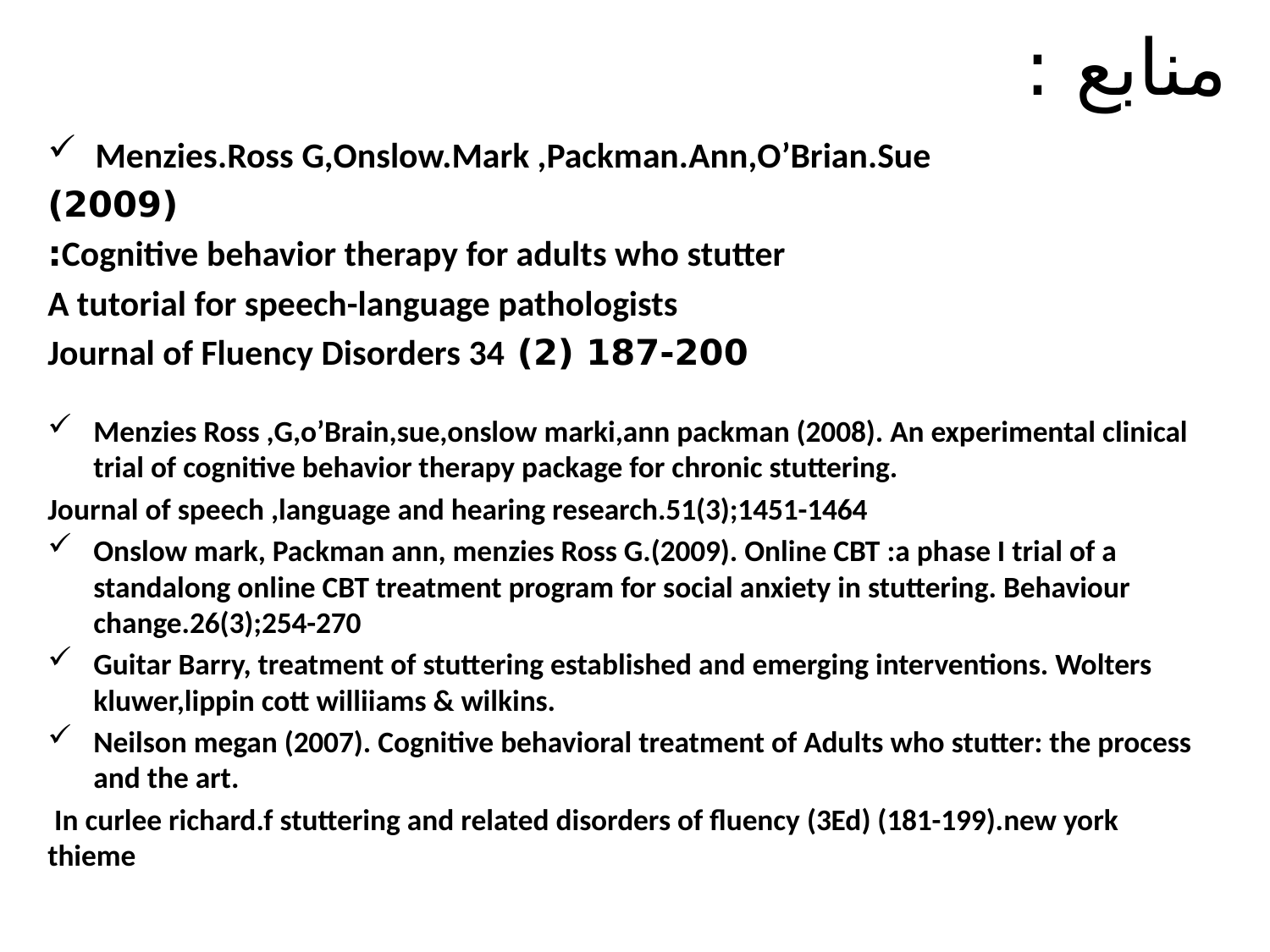

# منابع :
Menzies.Ross G,Onslow.Mark ,Packman.Ann,O’Brian.Sue
(2009)
Cognitive behavior therapy for adults who stutter:
A tutorial for speech-language pathologists
 187-200 (2) Journal of Fluency Disorders 34
Menzies Ross ,G,o’Brain,sue,onslow marki,ann packman (2008). An experimental clinical trial of cognitive behavior therapy package for chronic stuttering.
Journal of speech ,language and hearing research.51(3);1451-1464
Onslow mark, Packman ann, menzies Ross G.(2009). Online CBT :a phase I trial of a standalong online CBT treatment program for social anxiety in stuttering. Behaviour change.26(3);254-270
Guitar Barry, treatment of stuttering established and emerging interventions. Wolters kluwer,lippin cott williiams & wilkins.
Neilson megan (2007). Cognitive behavioral treatment of Adults who stutter: the process and the art.
 In curlee richard.f stuttering and related disorders of fluency (3Ed) (181-199).new york thieme